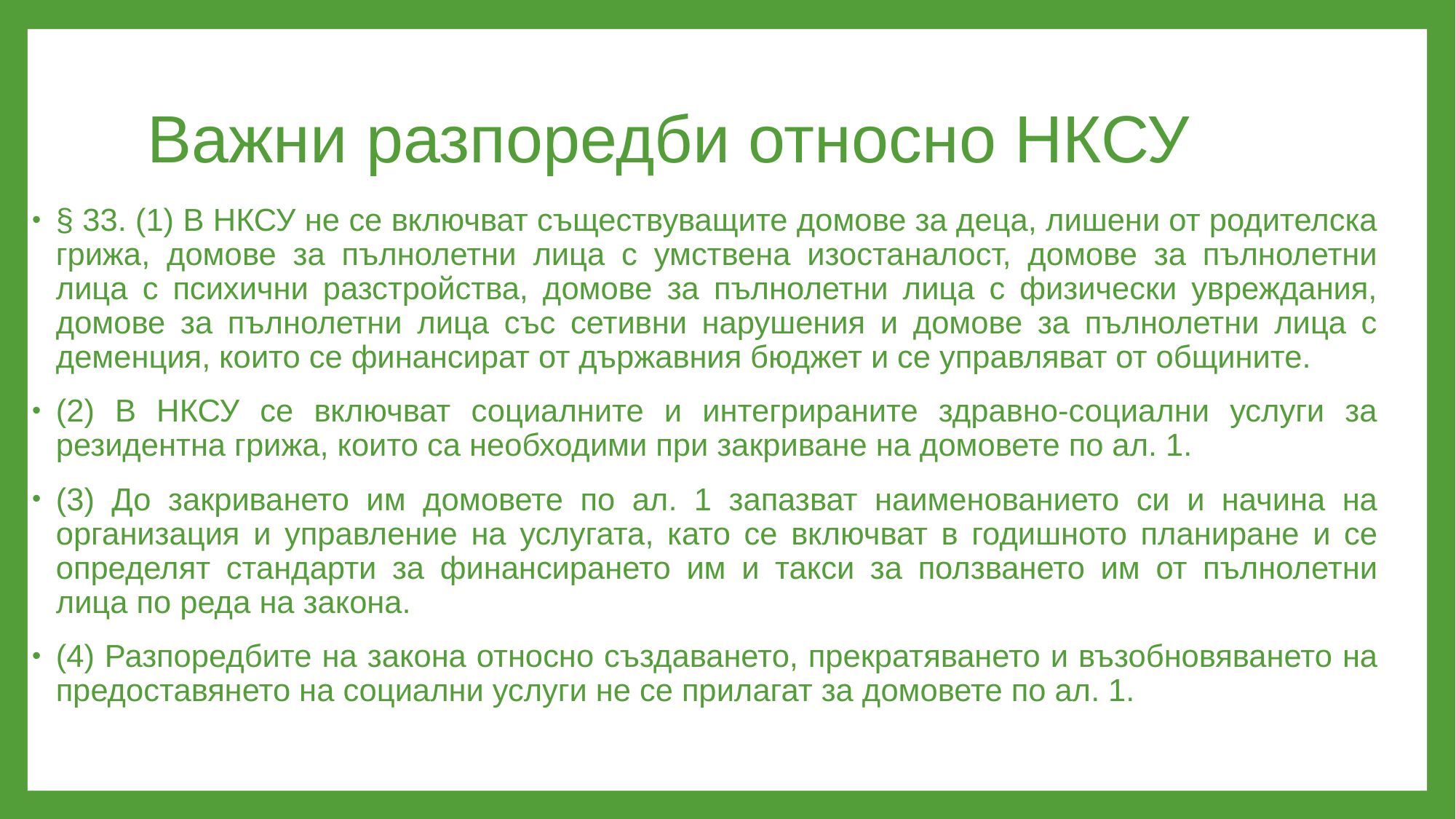

# Важни разпоредби относно НКСУ
§ 33. (1) В НКСУ не се включват съществуващите домове за деца, лишени от родителска грижа, домове за пълнолетни лица с умствена изостаналост, домове за пълнолетни лица с психични разстройства, домове за пълнолетни лица с физически увреждания, домове за пълнолетни лица със сетивни нарушения и домове за пълнолетни лица с деменция, които се финансират от държавния бюджет и се управляват от общините.
(2) В НКСУ се включват социалните и интегрираните здравно-социални услуги за резидентна грижа, които са необходими при закриване на домовете по ал. 1.
(3) До закриването им домовете по ал. 1 запазват наименованието си и начина на организация и управление на услугата, като се включват в годишното планиране и се определят стандарти за финансирането им и такси за ползването им от пълнолетни лица по реда на закона.
(4) Разпоредбите на закона относно създаването, прекратяването и възобновяването на предоставянето на социални услуги не се прилагат за домовете по ал. 1.